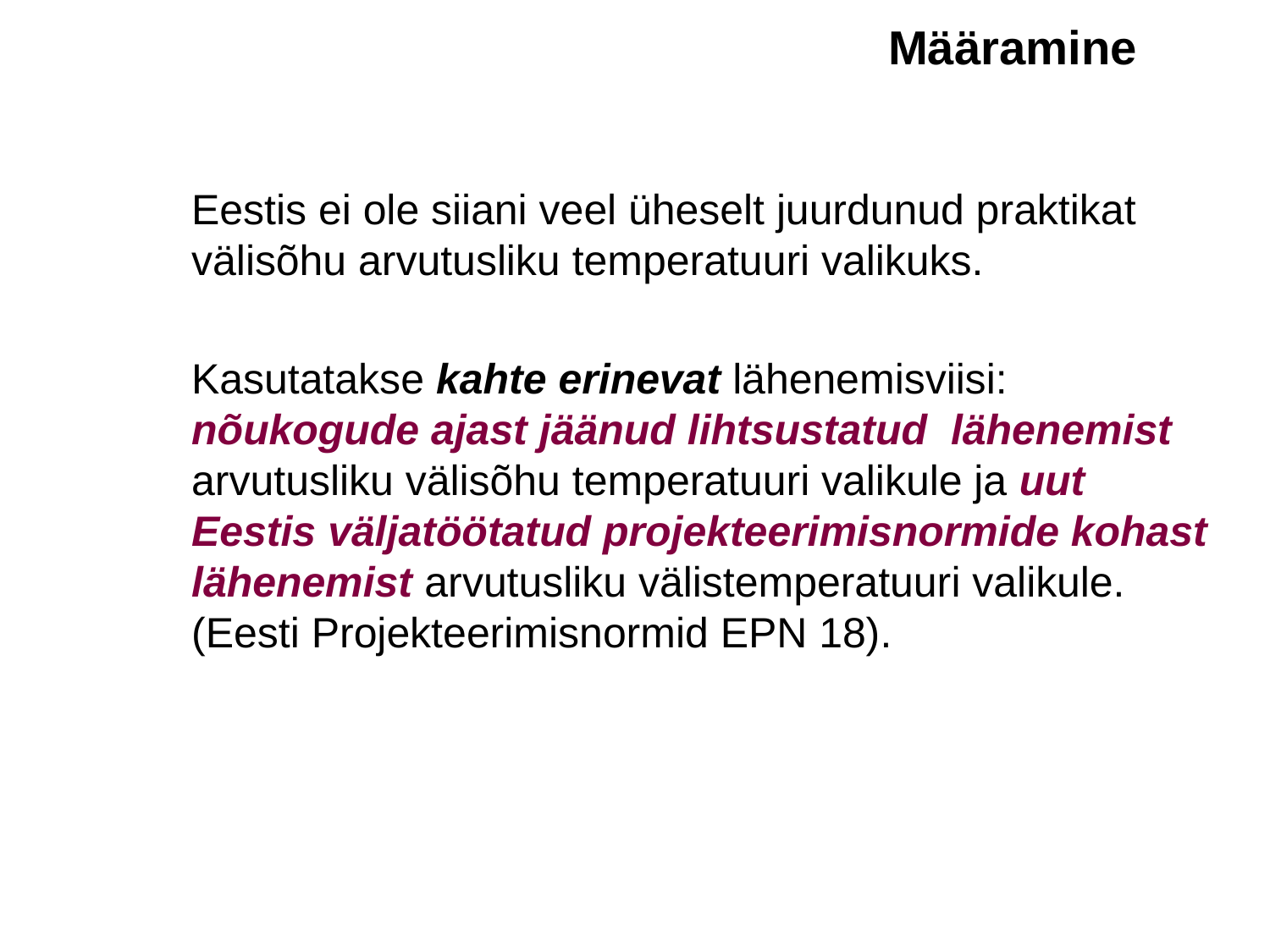

Määramine
	Eestis ei ole siiani veel üheselt juurdunud praktikat välisõhu arvutusliku temperatuuri valikuks.

	Kasutatakse kahte erinevat lähenemisviisi: nõukogude ajast jäänud lihtsustatud  lähenemist arvutusliku välisõhu temperatuuri valikule ja uut Eestis väljatöötatud projekteerimisnormide kohast lähenemist arvutusliku välistemperatuuri valikule. (Eesti Projekteerimisnormid EPN 18).